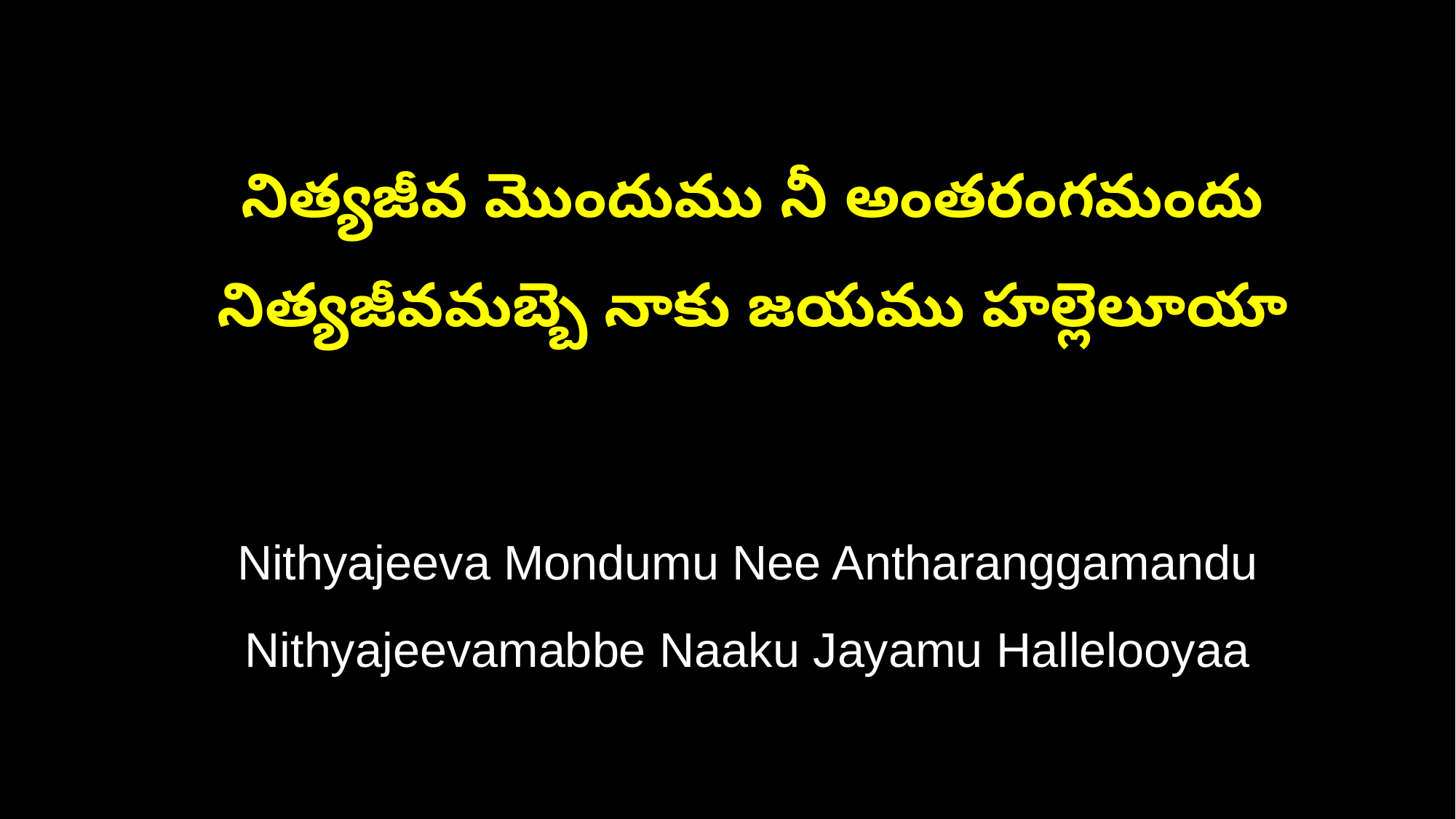

నిత్యజీవ మొందుము నీ అంతరంగమందు
   నిత్యజీవమబ్బె నాకు జయము హల్లెలూయా
   Nithyajeeva Mondumu Nee Antharanggamandu
   Nithyajeevamabbe Naaku Jayamu Hallelooyaa